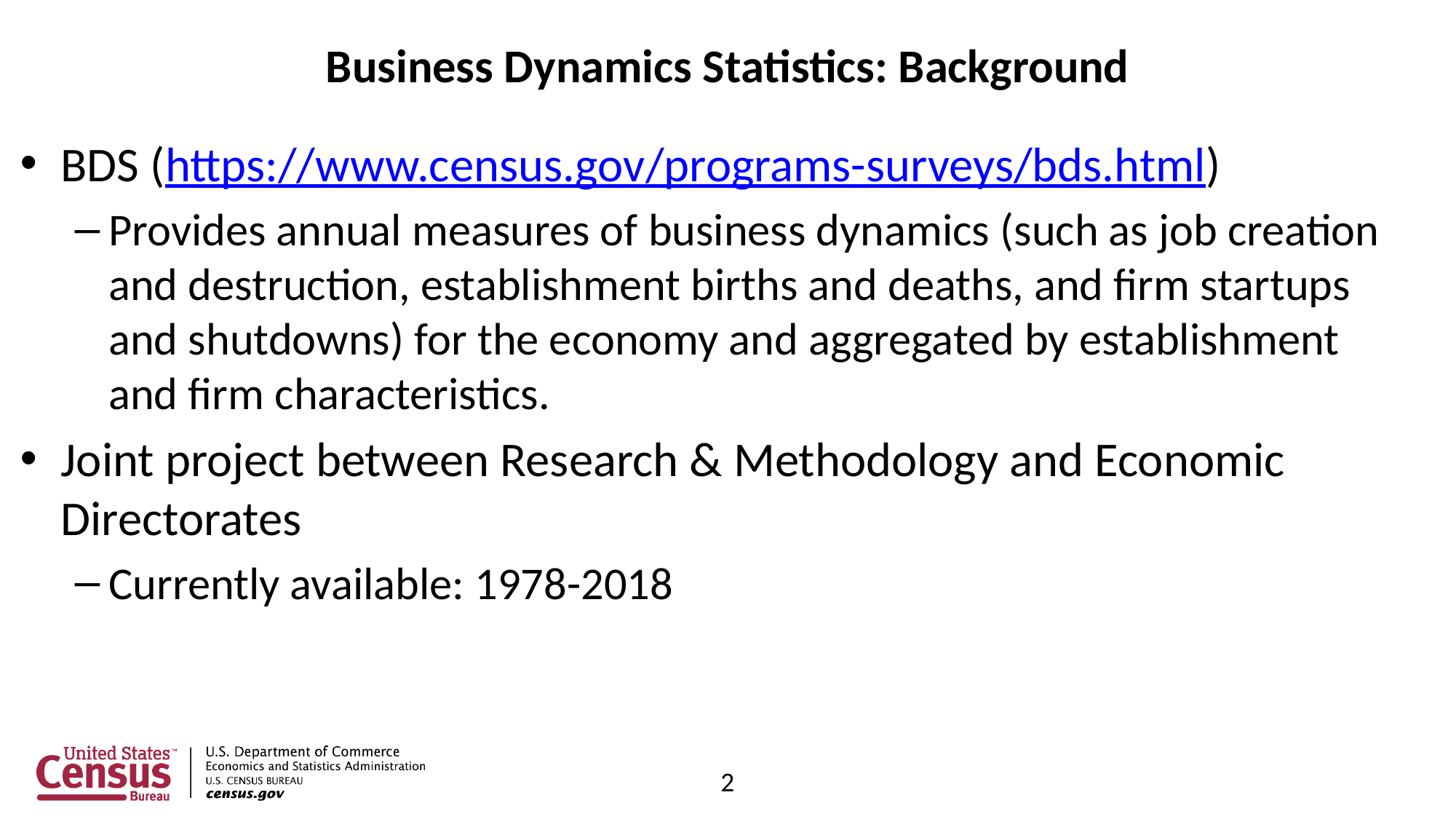

# Business Dynamics Statistics: Background
BDS (https://www.census.gov/programs-surveys/bds.html)
Provides annual measures of business dynamics (such as job creation and destruction, establishment births and deaths, and firm startups and shutdowns) for the economy and aggregated by establishment and firm characteristics.
Joint project between Research & Methodology and Economic Directorates
Currently available: 1978-2018

2